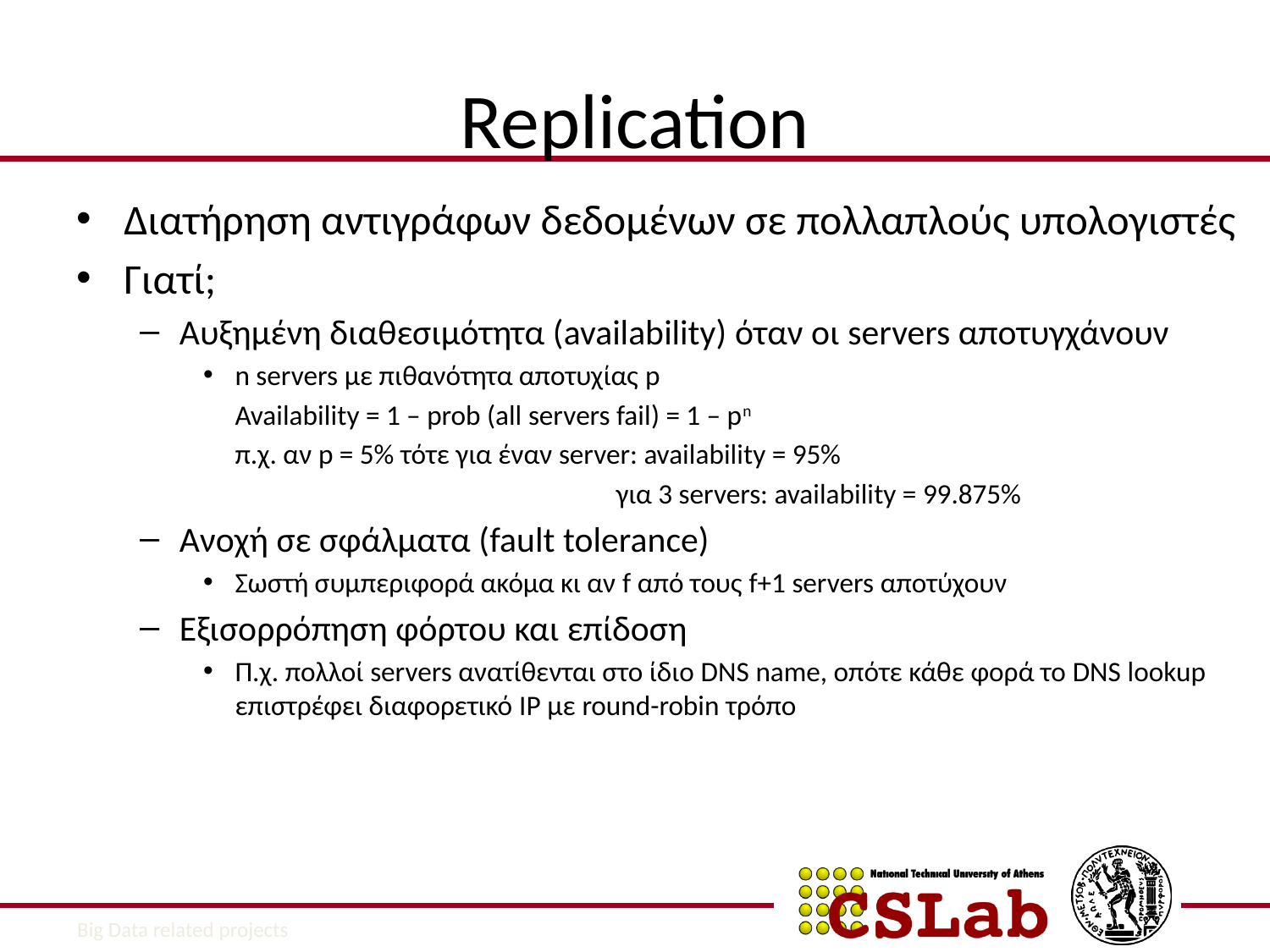

# Replication
Διατήρηση αντιγράφων δεδομένων σε πολλαπλούς υπολογιστές
Γιατί;
Αυξημένη διαθεσιμότητα (availability) όταν οι servers αποτυγχάνουν
n servers με πιθανότητα αποτυχίας p
	Availability = 1 – prob (all servers fail) = 1 – pn
	π.χ. αν p = 5% τότε για έναν server: availability = 95%
				για 3 servers: availability = 99.875%
Ανοχή σε σφάλματα (fault tolerance)
Σωστή συμπεριφορά ακόμα κι αν f από τους f+1 servers αποτύχουν
Εξισορρόπηση φόρτου και επίδοση
Π.χ. πολλοί servers ανατίθενται στο ίδιο DNS name, οπότε κάθε φορά το DNS lookup επιστρέφει διαφορετικό IP με round-robin τρόπο